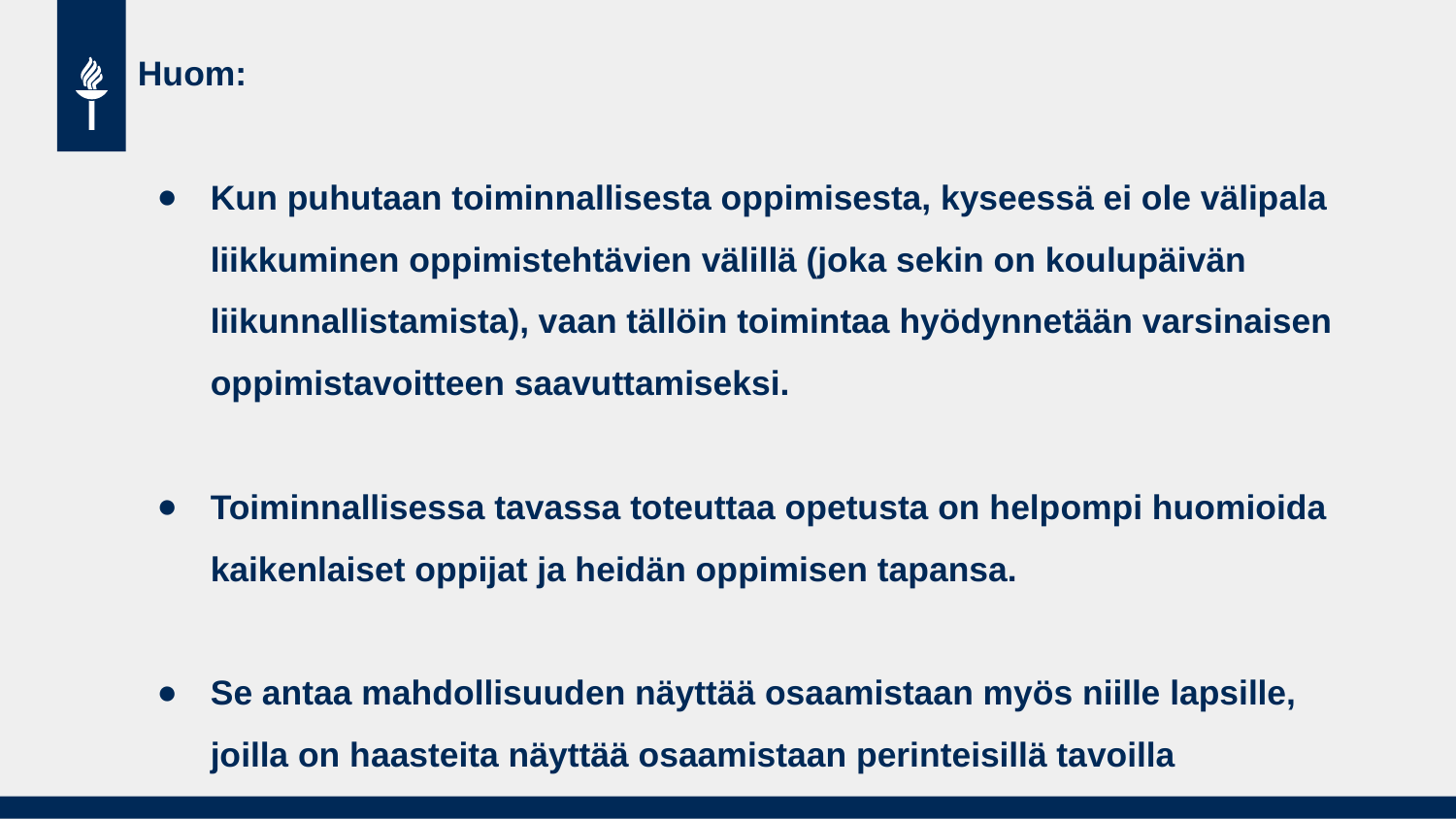

# Huom:

Kun puhutaan toiminnallisesta oppimisesta, kyseessä ei ole välipala liikkuminen oppimistehtävien välillä (joka sekin on koulupäivän liikunnallistamista), vaan tällöin toimintaa hyödynnetään varsinaisen oppimistavoitteen saavuttamiseksi.

Toiminnallisessa tavassa toteuttaa opetusta on helpompi huomioida kaikenlaiset oppijat ja heidän oppimisen tapansa.

Se antaa mahdollisuuden näyttää osaamistaan myös niille lapsille, joilla on haasteita näyttää osaamistaan perinteisillä tavoilla